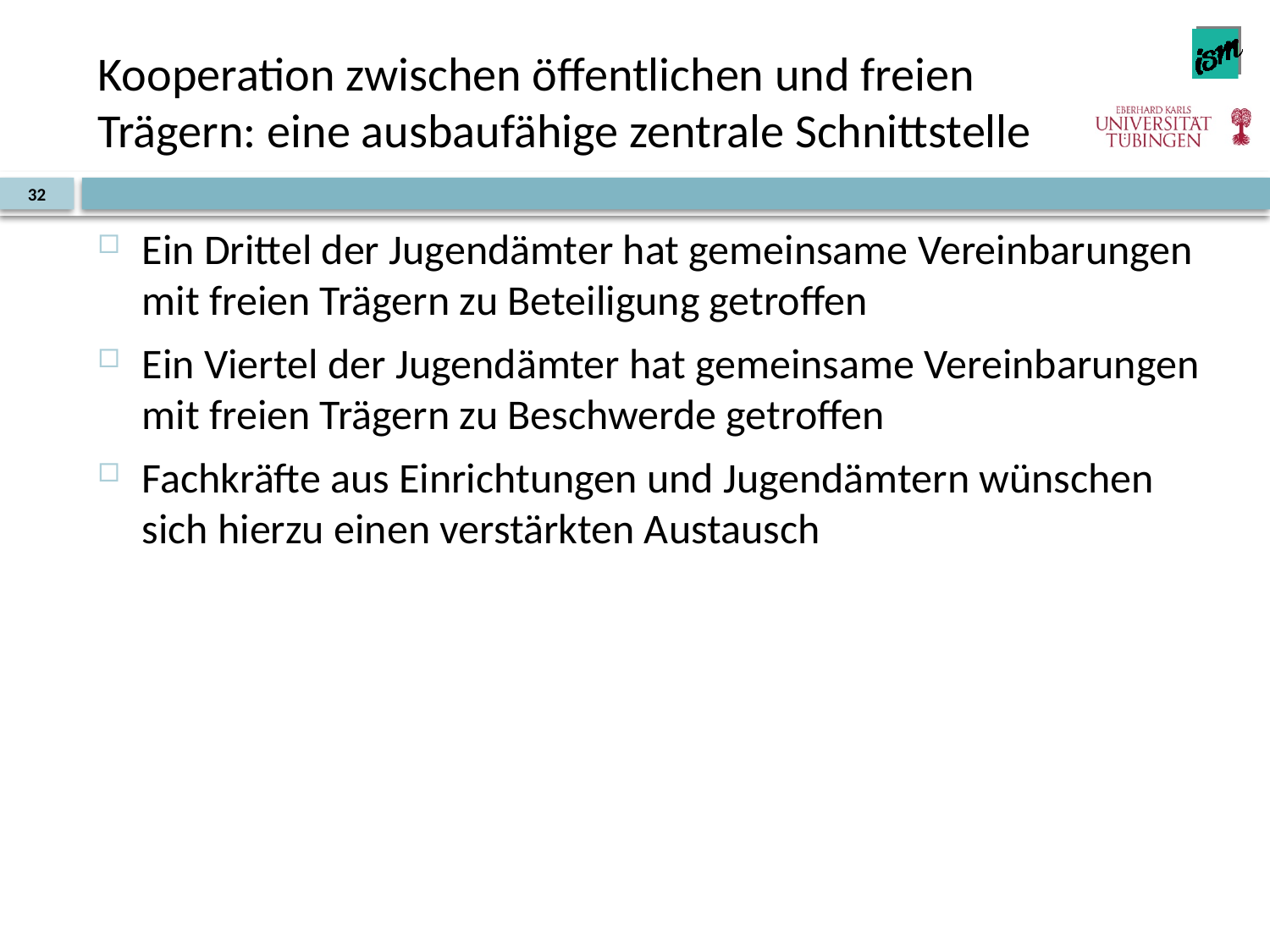

# Kooperation zwischen öffentlichen und freien Trägern: eine ausbaufähige zentrale Schnittstelle
32
Ein Drittel der Jugendämter hat gemeinsame Vereinbarungen mit freien Trägern zu Beteiligung getroffen
Ein Viertel der Jugendämter hat gemeinsame Vereinbarungen mit freien Trägern zu Beschwerde getroffen
Fachkräfte aus Einrichtungen und Jugendämtern wünschen sich hierzu einen verstärkten Austausch